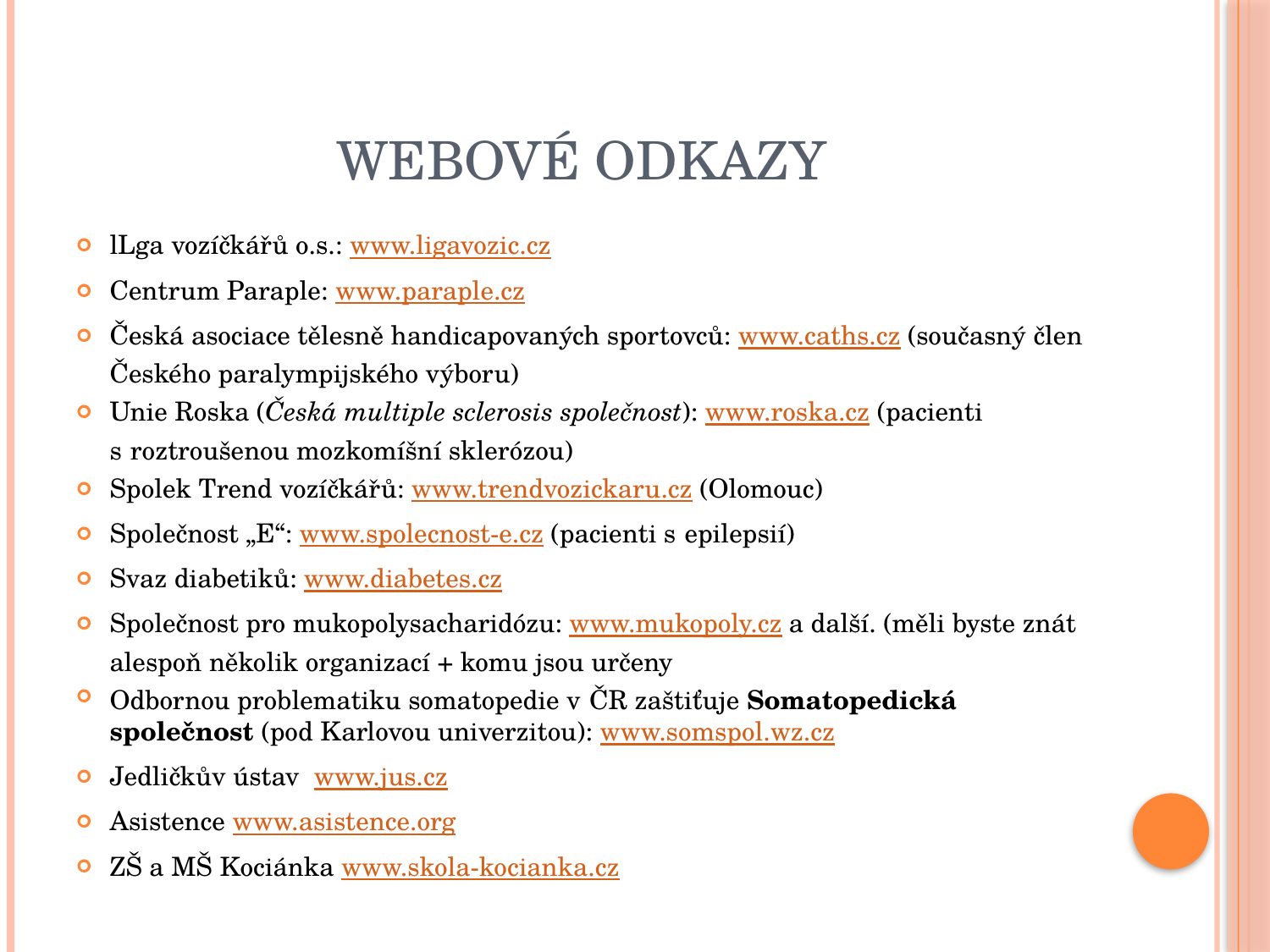

# Webové odkazy
lLga vozíčkářů o.s.: www.ligavozic.cz
Centrum Paraple: www.paraple.cz
Česká asociace tělesně handicapovaných sportovců: www.caths.cz (současný člen Českého paralympijského výboru)
Unie Roska (Česká multiple sclerosis společnost): www.roska.cz (pacienti s roztroušenou mozkomíšní sklerózou)
Spolek Trend vozíčkářů: www.trendvozickaru.cz (Olomouc)
Společnost „E“: www.spolecnost-e.cz (pacienti s epilepsií)
Svaz diabetiků: www.diabetes.cz
Společnost pro mukopolysacharidózu: www.mukopoly.cz a další. (měli byste znát alespoň několik organizací + komu jsou určeny
Odbornou problematiku somatopedie v ČR zaštiťuje Somatopedická společnost (pod Karlovou univerzitou): www.somspol.wz.cz
Jedličkův ústav  www.jus.cz
Asistence www.asistence.org
ZŠ a MŠ Kociánka www.skola-kocianka.cz